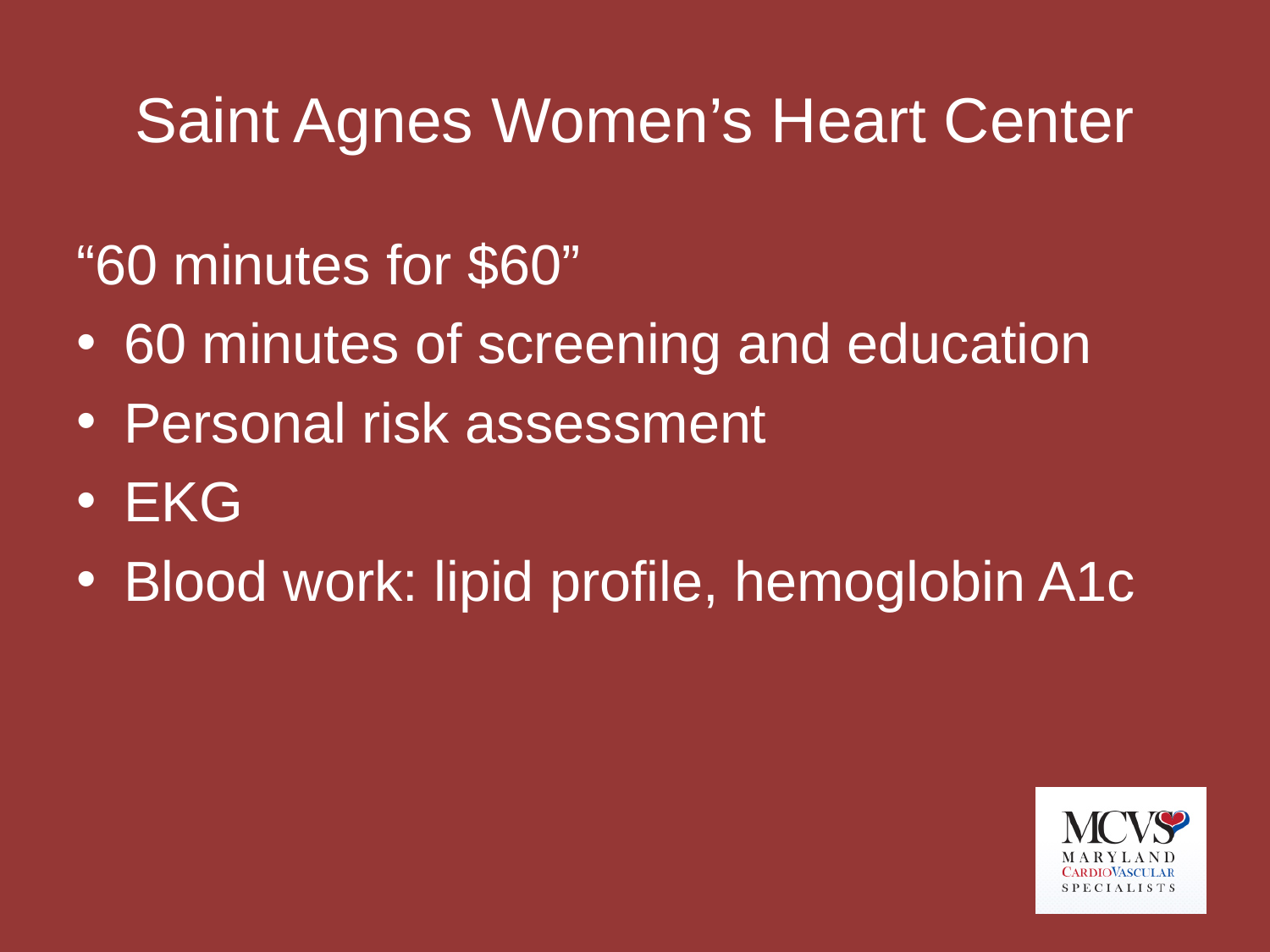

# Saint Agnes Women’s Heart Center
“60 minutes for $60”
60 minutes of screening and education
Personal risk assessment
EKG
Blood work: lipid profile, hemoglobin A1c